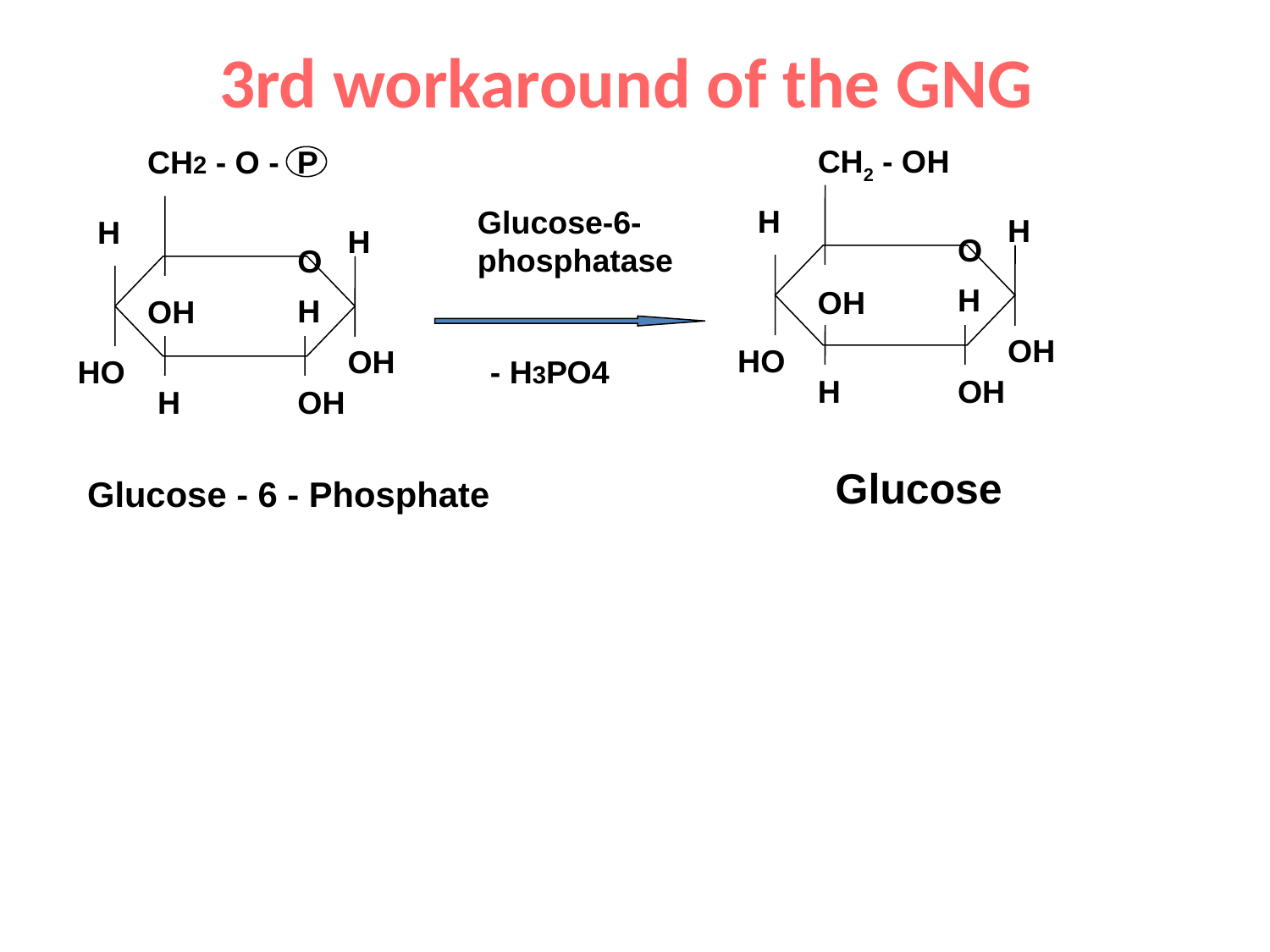

# 3rd workaround of the GNG
CH2 - OН
CH2 - O -  P

H

Glucose-6-phosphatase
H
H
H
O
O

H
ОH
H
ОH

OH
HO

OH
- Н3РО4
HO
H
OH
H
OH
Glucose
Glucose - 6 - Phosphate